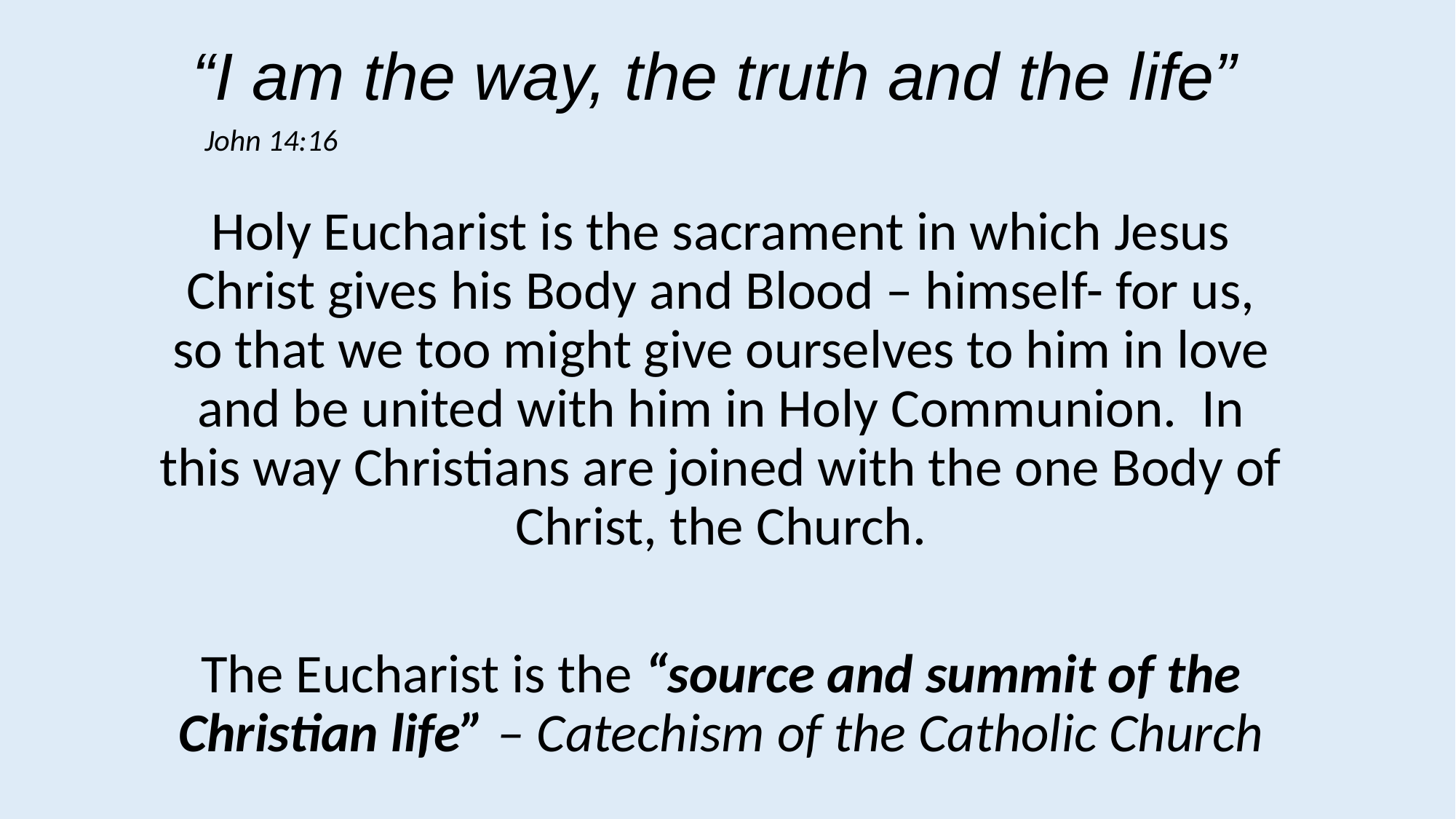

# “I am the way, the truth and the life”  John 14:16
Holy Eucharist is the sacrament in which Jesus Christ gives his Body and Blood – himself- for us, so that we too might give ourselves to him in love and be united with him in Holy Communion.  In this way Christians are joined with the one Body of Christ, the Church.

The Eucharist is the “source and summit of the Christian life” – Catechism of the Catholic Church